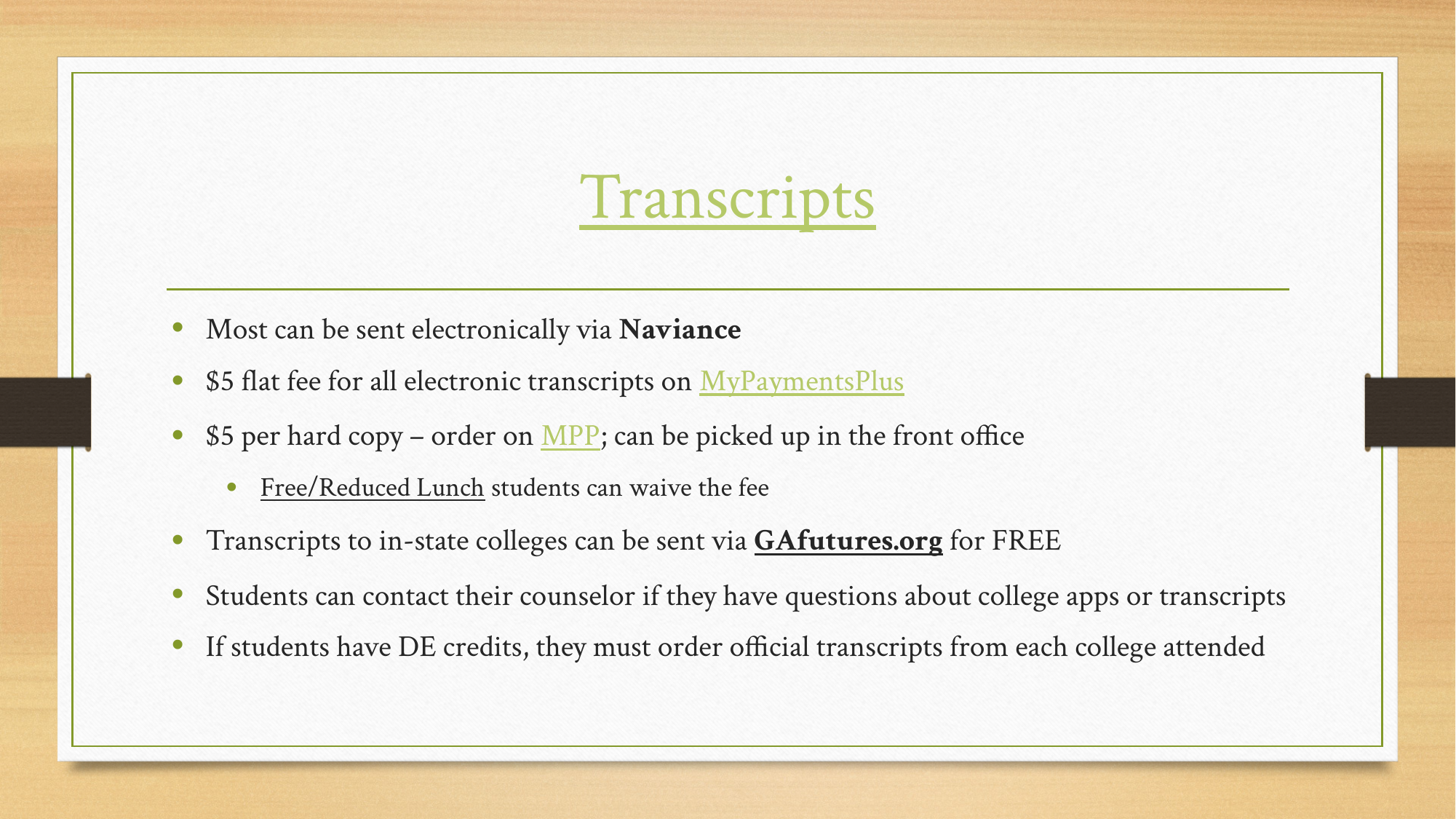

# Transcripts
Most can be sent electronically via Naviance
$5 flat fee for all electronic transcripts on MyPaymentsPlus
$5 per hard copy – order on MPP; can be picked up in the front office
Free/Reduced Lunch students can waive the fee
Transcripts to in-state colleges can be sent via GAfutures.org for FREE
Students can contact their counselor if they have questions about college apps or transcripts
If students have DE credits, they must order official transcripts from each college attended